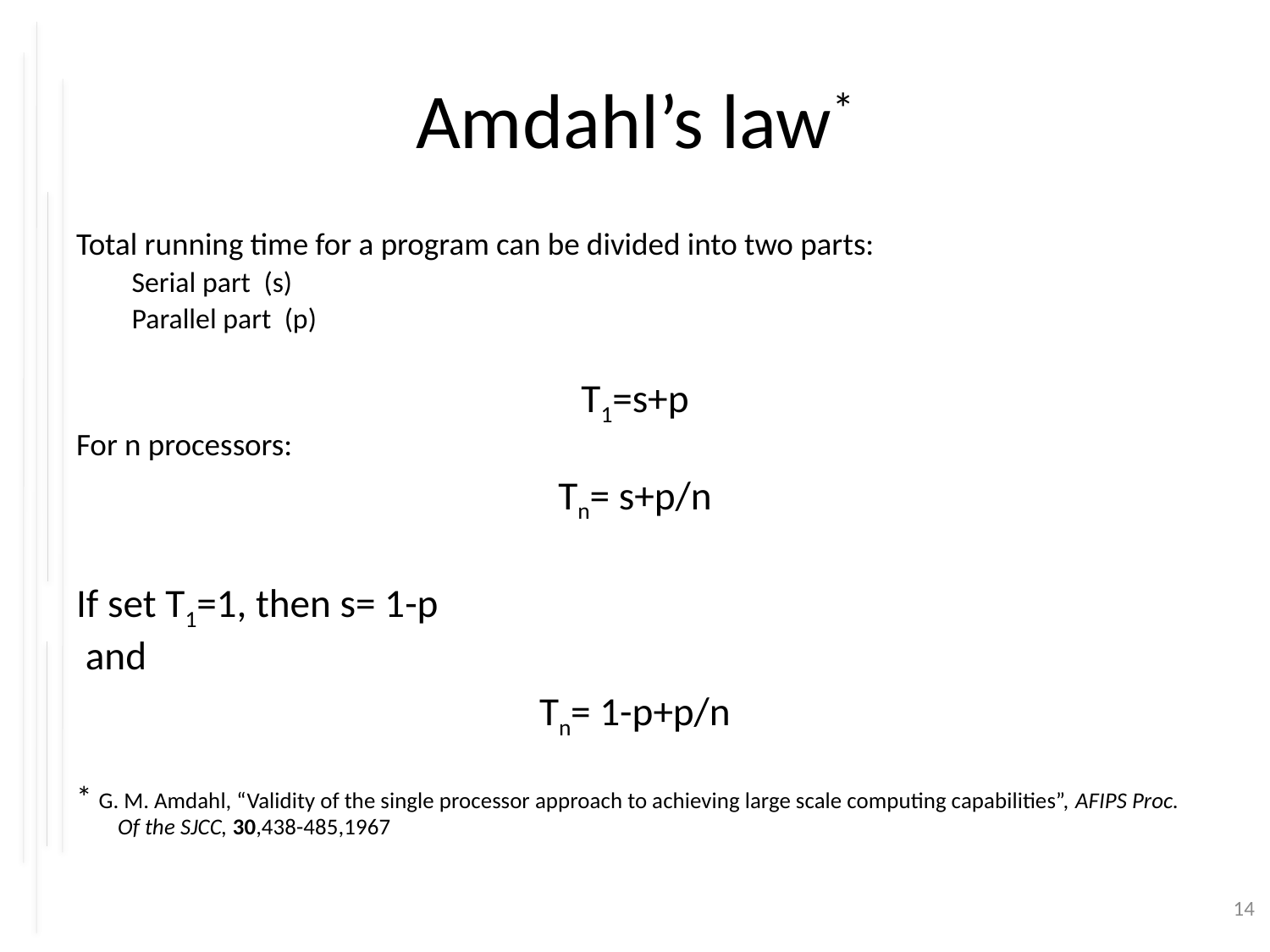

# Amdahl’s law*
Total running time for a program can be divided into two parts:
Serial part  (s)
Parallel part  (p)

T1=s+p
For n processors:
Tn= s+p/n

If set T1=1, then s= 1-p
 and
Tn= 1-p+p/n

* G. M. Amdahl, “Validity of the single processor approach to achieving large scale computing capabilities”, AFIPS Proc. Of the SJCC, 30,438-485,1967

14